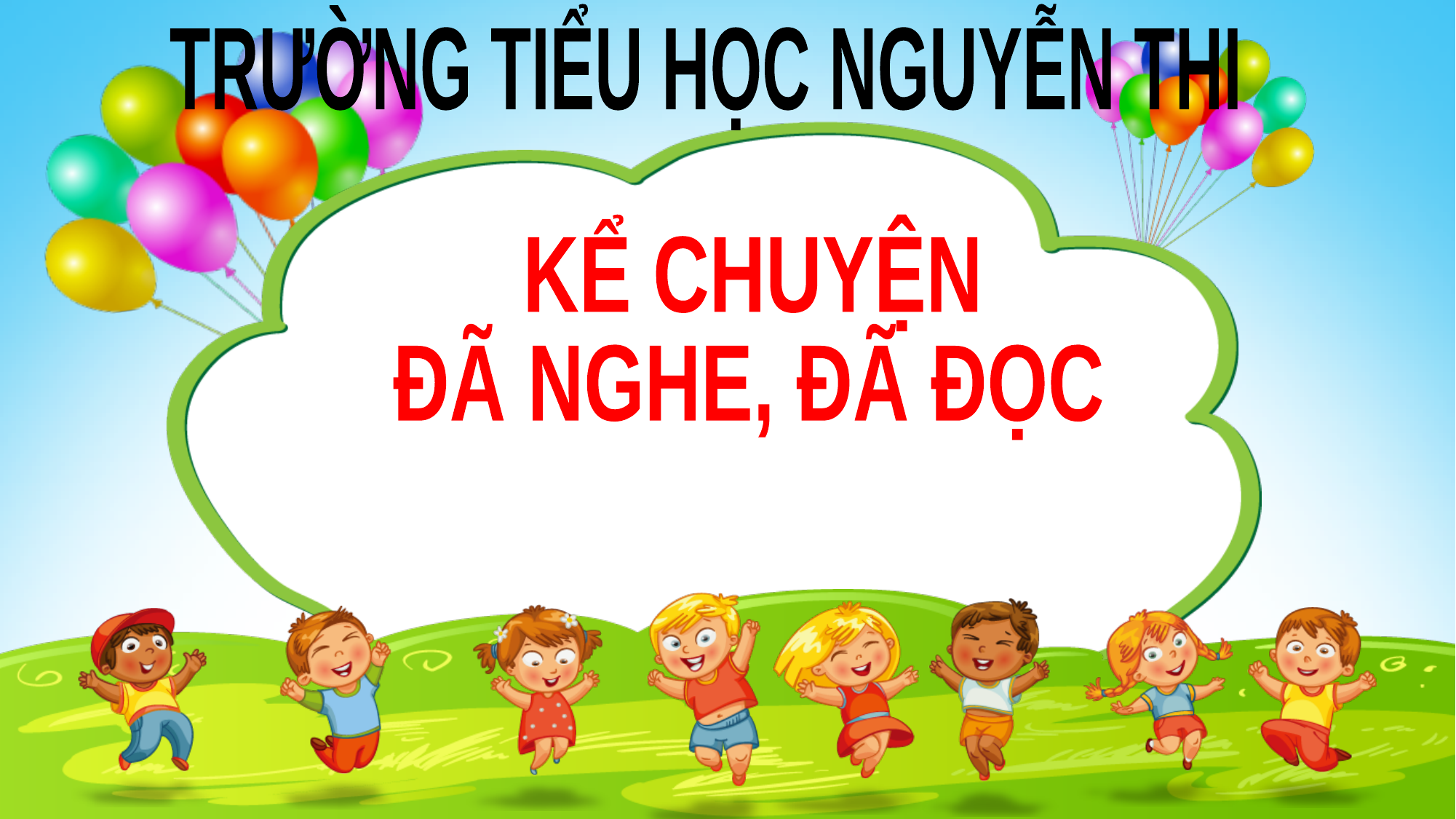

TRƯỜNG TIỂU HỌC NGUYỄN THI
KỂ CHUYỆN
ĐÃ NGHE, ĐÃ ĐỌC